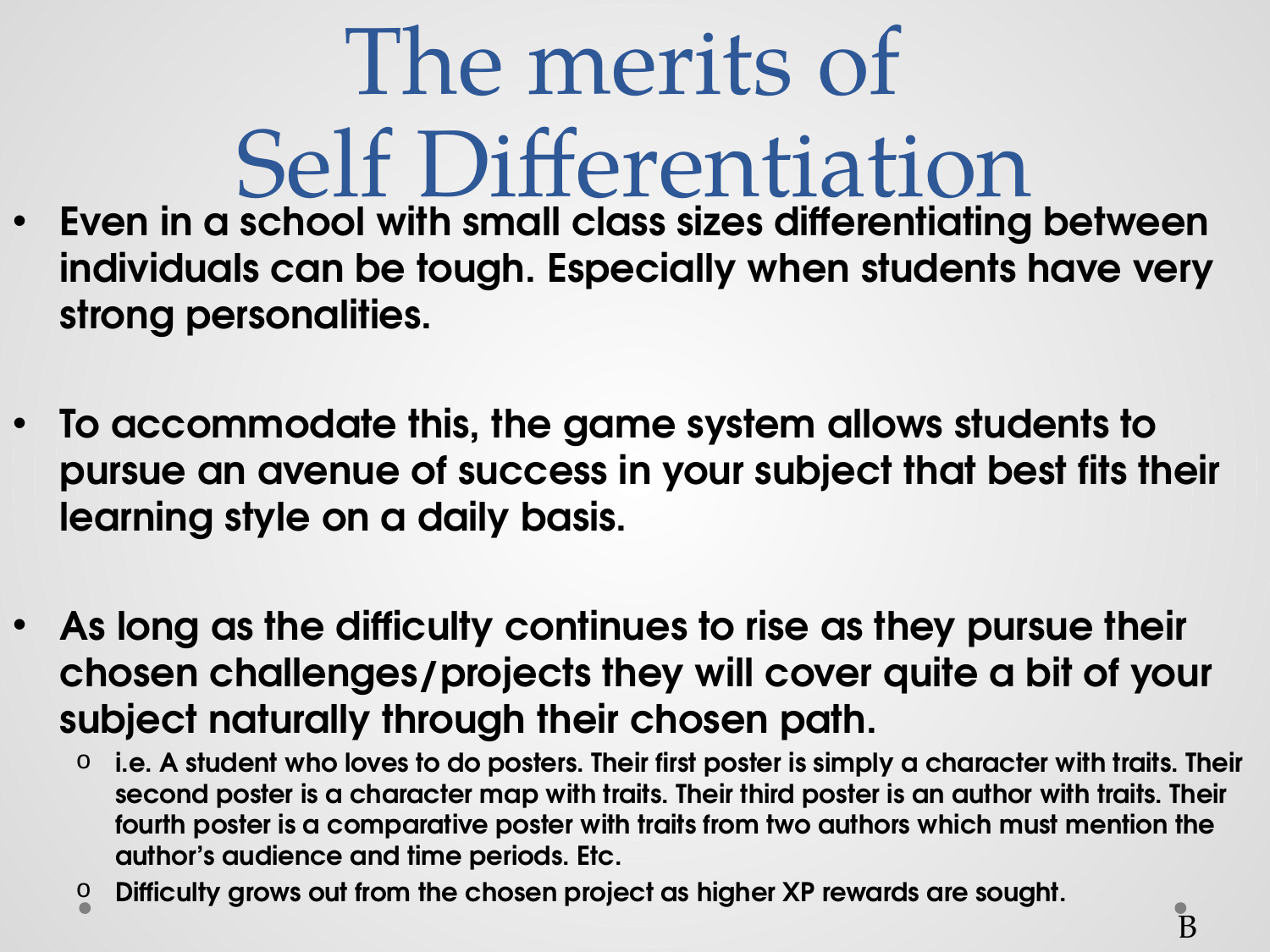

# The merits of Self Differentiation
Even in a school with small class sizes differentiating between individuals can be tough. Especially when students have very strong personalities.

To accommodate this, the game system allows students to pursue an avenue of success in your subject that best fits their learning style on a daily basis.

As long as the difficulty continues to rise as they pursue their chosen challenges/projects they will cover quite a bit of your subject naturally through their chosen path.
i.e. A student who loves to do posters. Their first poster is simply a character with traits. Their second poster is a character map with traits. Their third poster is an author with traits. Their fourth poster is a comparative poster with traits from two authors which must mention the author’s audience and time periods. Etc.
Difficulty grows out from the chosen project as higher XP rewards are sought.
B